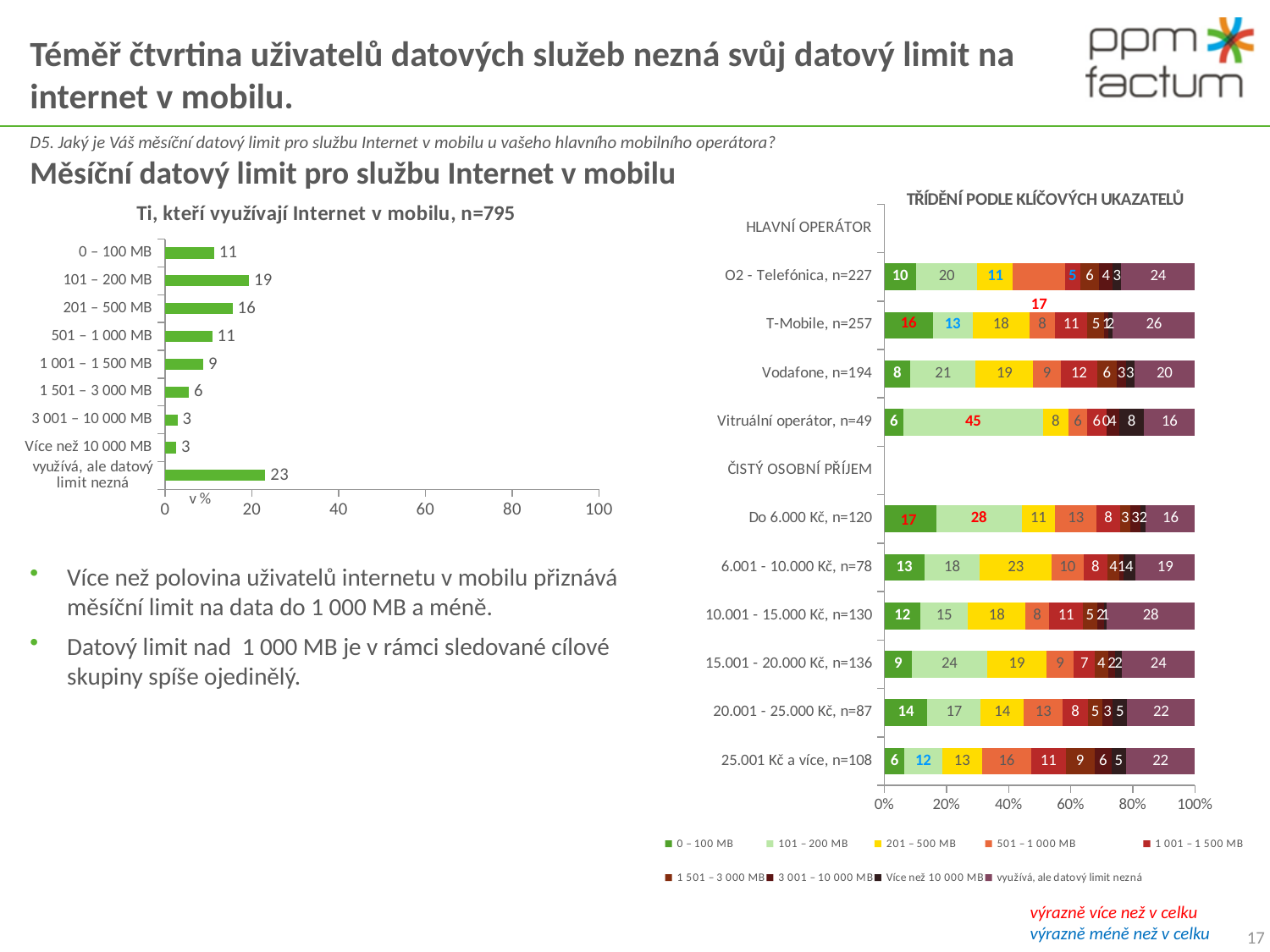

# Téměř čtvrtina uživatelů datových služeb nezná svůj datový limit na internet v mobilu.
D5. Jaký je Váš měsíční datový limit pro službu Internet v mobilu u vašeho hlavního mobilního operátora?
Měsíční datový limit pro službu Internet v mobilu

### Chart: Ti, kteří využívají Internet v mobilu, n=795

| Category | celkem |
|---|---|
| 0 – 100 MB | 11.279229711141678 |
| 101 – 200 MB | 19.39477303988996 |
| 201 – 500 MB | 15.5433287482806 |
| 501 – 1 000 MB | 10.866574965612104 |
| 1 001 – 1 500 MB | 8.803301237964238 |
| 1 501 – 3 000 MB | 5.502063273727648 |
| 3 001 – 10 000 MB | 2.888583218707016 |
| Více než 10 000 MB | 2.613480055020633 |
| využívá, ale datový limit nezná | 23.10866574965613 |

### Chart: TŘÍDĚNÍ PODLE KLÍČOVÝCH UKAZATELŮ

| Category | 0 – 100 MB | 101 – 200 MB | 201 – 500 MB | 501 – 1 000 MB | 1 001 – 1 500 MB | 1 501 – 3 000 MB | 3 001 – 10 000 MB | Více než 10 000 MB | využívá, ale datový limit nezná |
|---|---|---|---|---|---|---|---|---|---|
| HLAVNÍ OPERÁTOR | None | None | None | None | None | None | None | None | None |
| O2 - Telefónica, n=227 | 10.13215859030837 | 19.823788546255507 | 11.453744493392072 | 16.740088105726873 | 4.845814977973568 | 6.167400881057268 | 4.405286343612335 | 2.643171806167402 | 23.7885462555066 |
| T-Mobile, n=257 | 15.56420233463035 | 12.84046692607004 | 18.28793774319066 | 8.171206225680935 | 10.505836575875488 | 5.447470817120623 | 1.1673151750972763 | 1.556420233463035 | 26.45914396887159 |
| Vodafone, n=194 | 8.247422680412367 | 21.134020618556704 | 18.55670103092783 | 8.762886597938149 | 11.855670103092784 | 6.185567010309279 | 3.0927835051546393 | 2.577319587628866 | 19.58762886597938 |
| Vitruální operátor, n=49 | 6.1224489795918355 | 44.897959183673464 | 8.16326530612245 | 6.1224489795918355 | 6.1224489795918355 | 0.0 | 4.081632653061226 | 8.16326530612245 | 16.326530612244895 |
| ČISTÝ OSOBNÍ PŘÍJEM | None | None | None | None | None | None | None | None | None |
| Do 6.000 Kč, n=120 | 16.666666666666668 | 27.5 | 10.833333333333334 | 13.333333333333334 | 7.5 | 3.3333333333333335 | 3.3333333333333335 | 1.6666666666666667 | 15.833333333333334 |
| 6.001 - 10.000 Kč, n=78 | 12.820512820512821 | 17.948717948717942 | 23.076923076923073 | 10.256410256410259 | 7.6923076923076925 | 3.8461538461538463 | 1.2820512820512822 | 3.8461538461538463 | 19.23076923076922 |
| 10.001 - 15.000 Kč, n=130 | 11.538461538461538 | 15.384615384615385 | 18.46153846153846 | 7.6923076923076925 | 10.769230769230768 | 4.615384615384615 | 2.307692307692308 | 0.7692307692307693 | 28.46153846153846 |
| 15.001 - 20.000 Kč, n=136 | 8.823529411764707 | 24.26470588235294 | 19.117647058823533 | 8.823529411764707 | 6.617647058823529 | 4.411764705882354 | 2.205882352941177 | 2.205882352941177 | 23.529411764705884 |
| 20.001 - 25.000 Kč, n=87 | 13.79310344827586 | 17.24137931034483 | 13.79310344827586 | 12.643678160919537 | 8.045977011494253 | 4.597701149425286 | 3.4482758620689653 | 4.597701149425286 | 21.83908045977012 |
| 25.001 Kč a více, n=108 | 6.481481481481483 | 12.037037037037036 | 12.962962962962965 | 15.740740740740739 | 11.111111111111109 | 9.259259259259261 | 5.555555555555554 | 4.629629629629631 | 22.222222222222214 |
Více než polovina uživatelů internetu v mobilu přiznává měsíční limit na data do 1 000 MB a méně.
Datový limit nad  1 000 MB je v rámci sledované cílové skupiny spíše ojedinělý.
výrazně více než v celku
výrazně méně než v celku
17